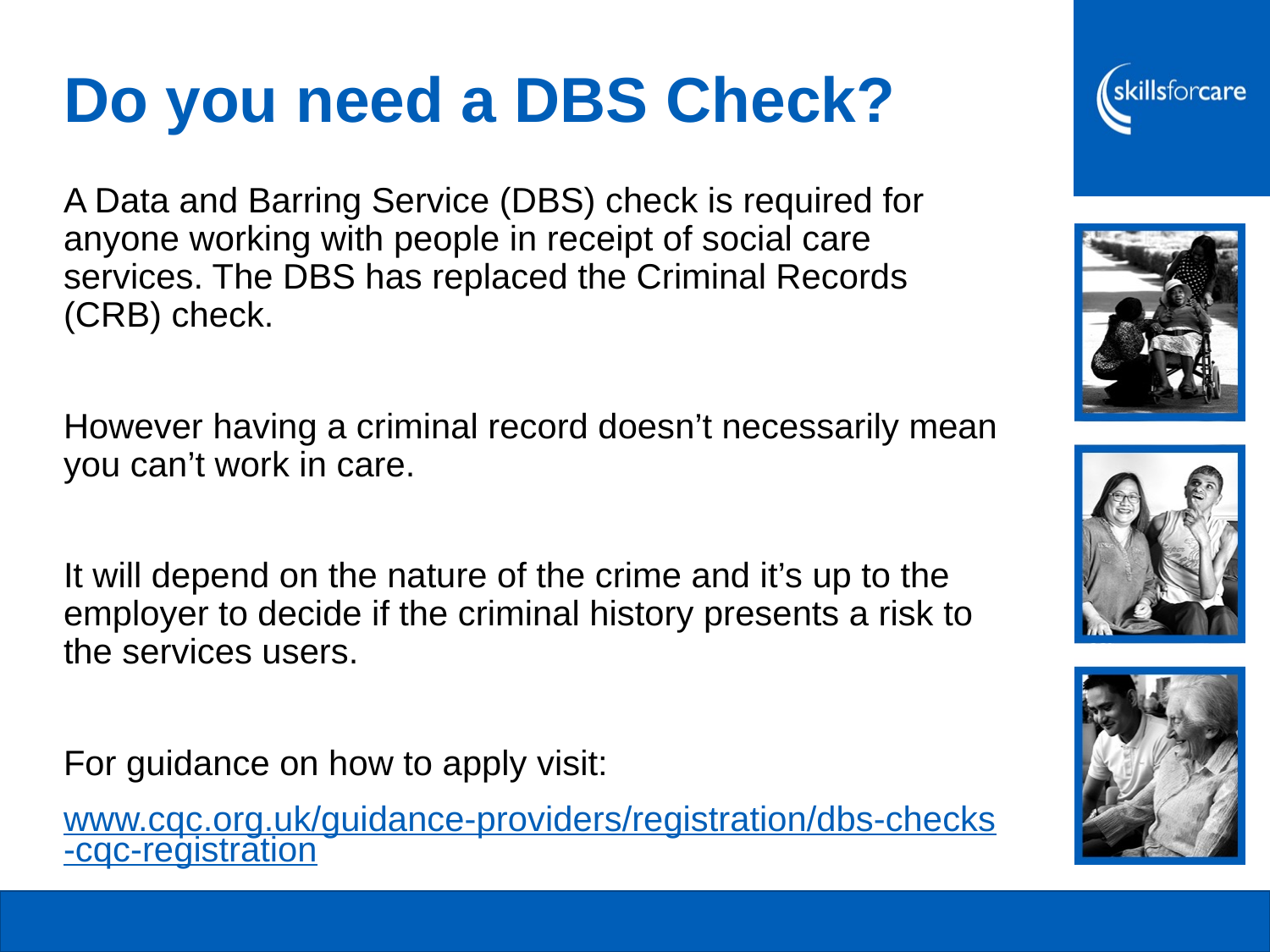

# Do you need a DBS Check?
A Data and Barring Service (DBS) check is required for anyone working with people in receipt of social care services. The DBS has replaced the Criminal Records (CRB) check.

However having a criminal record doesn’t necessarily mean you can’t work in care.

It will depend on the nature of the crime and it’s up to the employer to decide if the criminal history presents a risk to the services users.

For guidance on how to apply visit:
www.cqc.org.uk/guidance-providers/registration/dbs-checks-cqc-registration